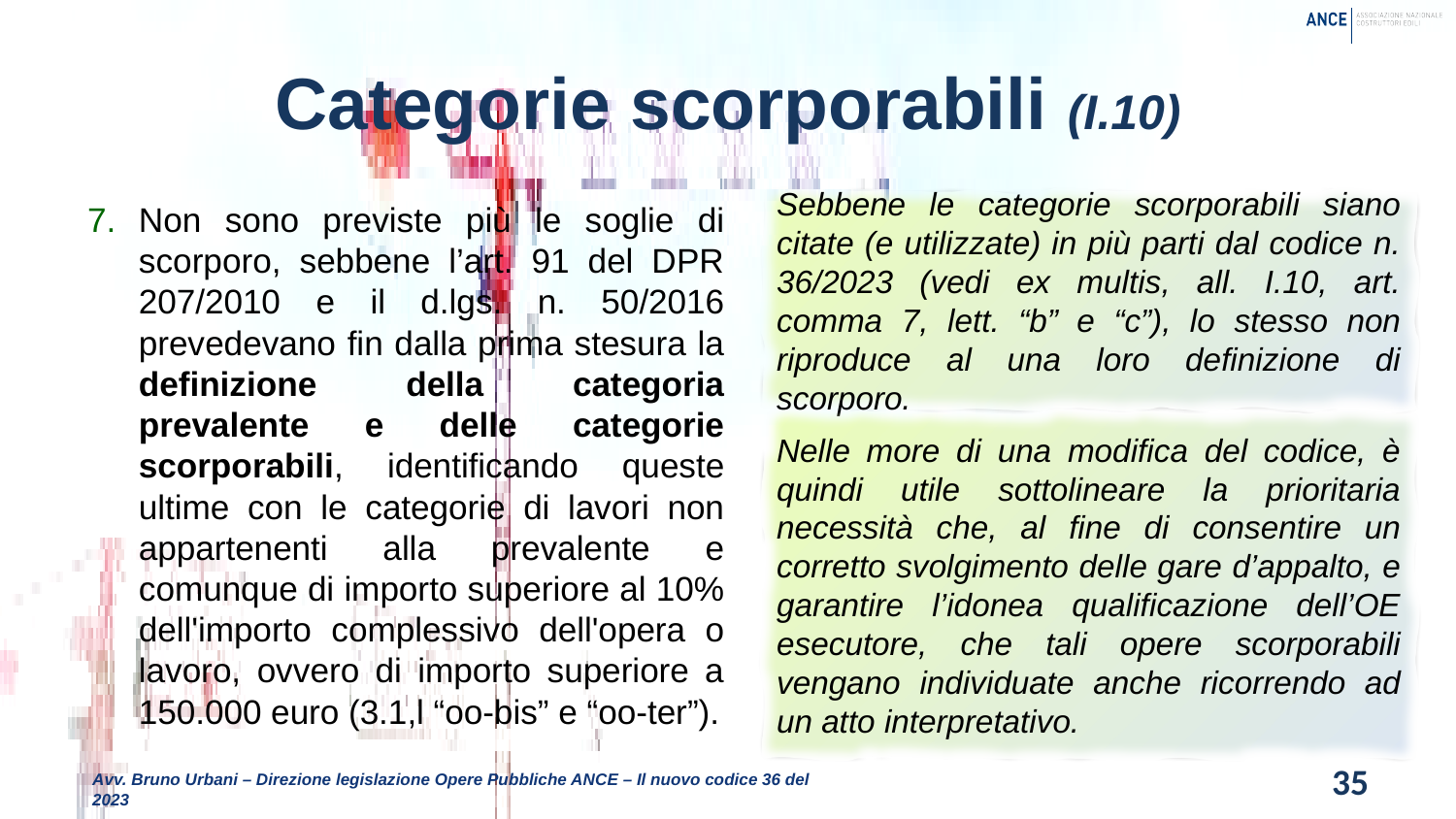

# Categorie scorporabili (I.10)
Sebbene le categorie scorporabili siano citate (e utilizzate) in più parti dal codice n. 36/2023 (vedi ex multis, all. I.10, art. comma 7, lett. “b” e “c”), lo stesso non riproduce al una loro definizione di scorporo.
Non sono previste più le soglie di scorporo, sebbene l’art. 91 del DPR 207/2010 e il d.lgs. n. 50/2016 prevedevano fin dalla prima stesura la definizione della categoria prevalente e delle categorie scorporabili, identificando queste ultime con le categorie di lavori non appartenenti alla prevalente e comunque di importo superiore al 10% dell'importo complessivo dell'opera o lavoro, ovvero di importo superiore a 150.000 euro (3.1,l “oo-bis” e “oo-ter”).
Nelle more di una modifica del codice, è quindi utile sottolineare la prioritaria necessità che, al fine di consentire un corretto svolgimento delle gare d’appalto, e garantire l’idonea qualificazione dell’OE esecutore, che tali opere scorporabili vengano individuate anche ricorrendo ad un atto interpretativo.
35